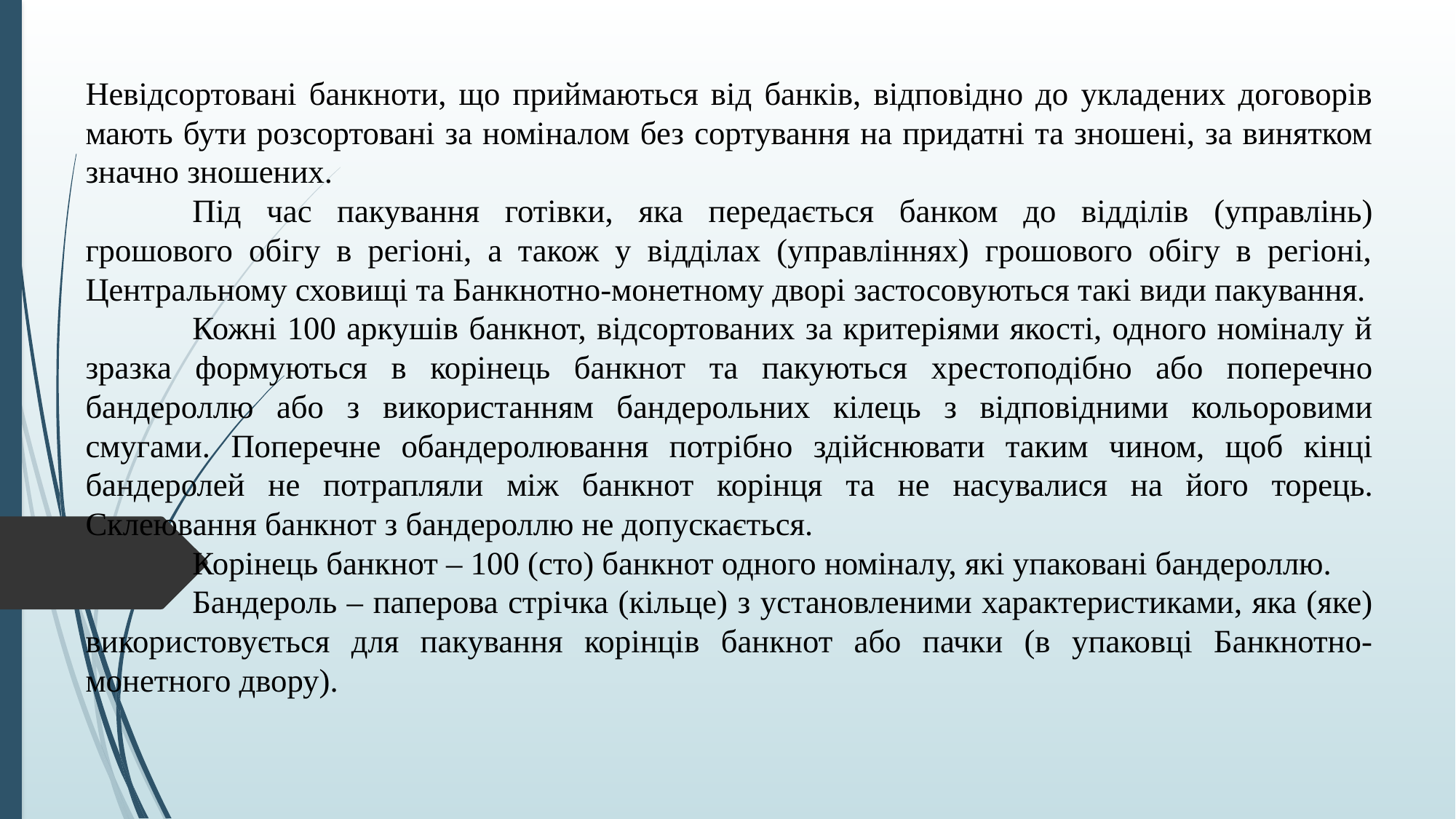

Невідсортовані банкноти, що приймаються від банків, відповідно до укладених договорів мають бути розсортовані за номіналом без сортування на придатні та зношені, за винятком значно зношених.
	Під час пакування готівки, яка передається банком до відділів (управлінь) грошового обігу в регіоні, а також у відділах (управліннях) грошового обігу в регіоні, Центральному сховищі та Банкнотно-монетному дворі застосовуються такі види пакування.
	Кожні 100 аркушів банкнот, відсортованих за критеріями якості, одного номіналу й зразка формуються в корінець банкнот та пакуються хрестоподібно або поперечно бандероллю або з використанням бандерольних кілець з відповідними кольоровими смугами. Поперечне обандеролювання потрібно здійснювати таким чином, щоб кінці бандеролей не потрапляли між банкнот корінця та не насувалися на його торець. Склеювання банкнот з бандероллю не допускається.
	Корінець банкнот – 100 (сто) банкнот одного номіналу, які упаковані бандероллю.
	Бандероль – паперова стрічка (кільце) з установленими характеристиками, яка (яке) використовується для пакування корінців банкнот або пачки (в упаковці Банкнотно-монетного двору).